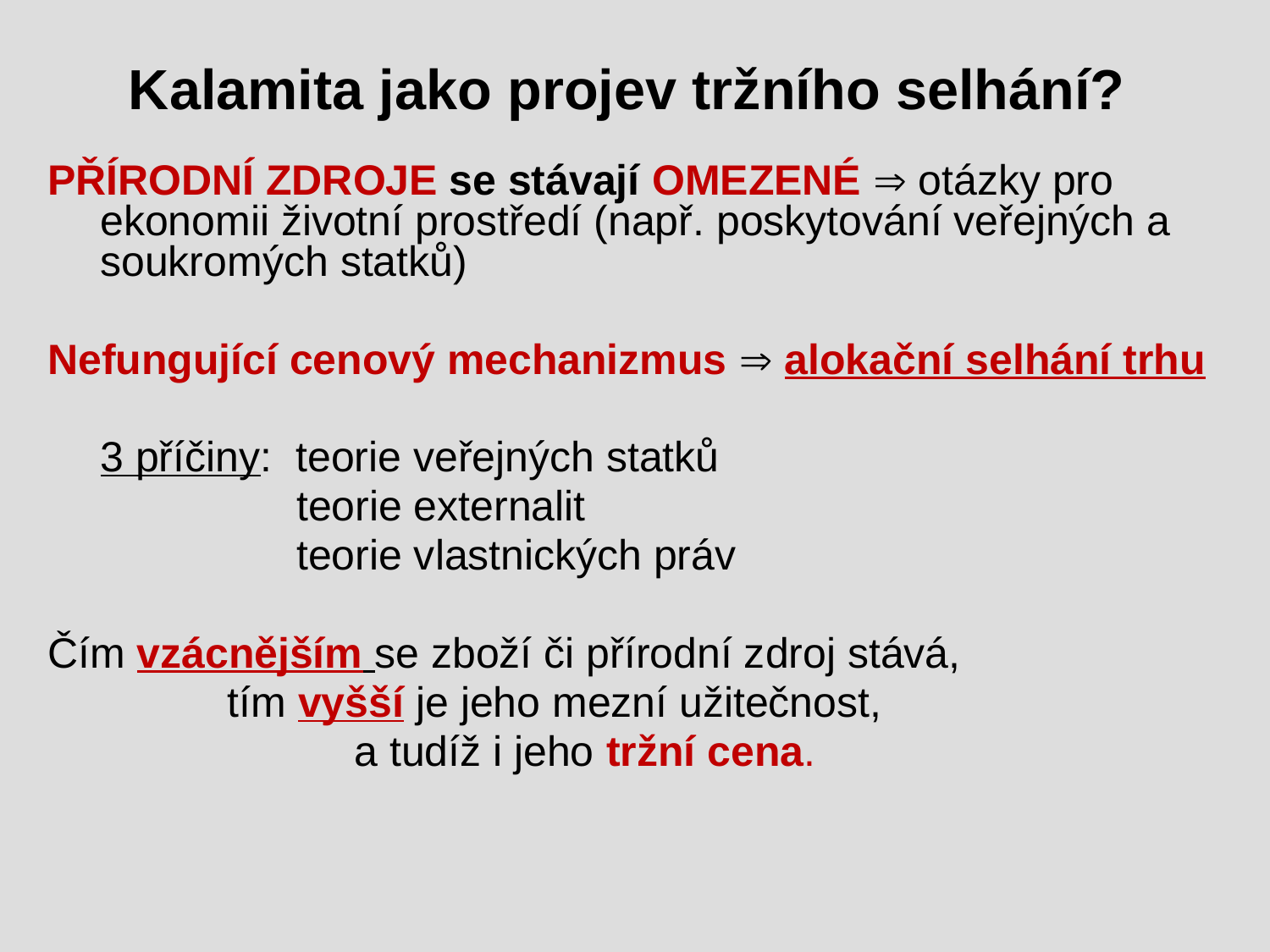

# Kalamita jako projev tržního selhání?
PŘÍRODNÍ ZDROJE se stávají OMEZENÉ ⇒ otázky pro ekonomii životní prostředí (např. poskytování veřejných a soukromých statků)

Nefungující cenový mechanizmus ⇒ alokační selhání trhu

	3 příčiny:  teorie veřejných statků
                     teorie externalit
                     teorie vlastnických práv

Čím vzácnějším se zboží či přírodní zdroj stává,
		tím vyšší je jeho mezní užitečnost,
			a tudíž i jeho tržní cena.